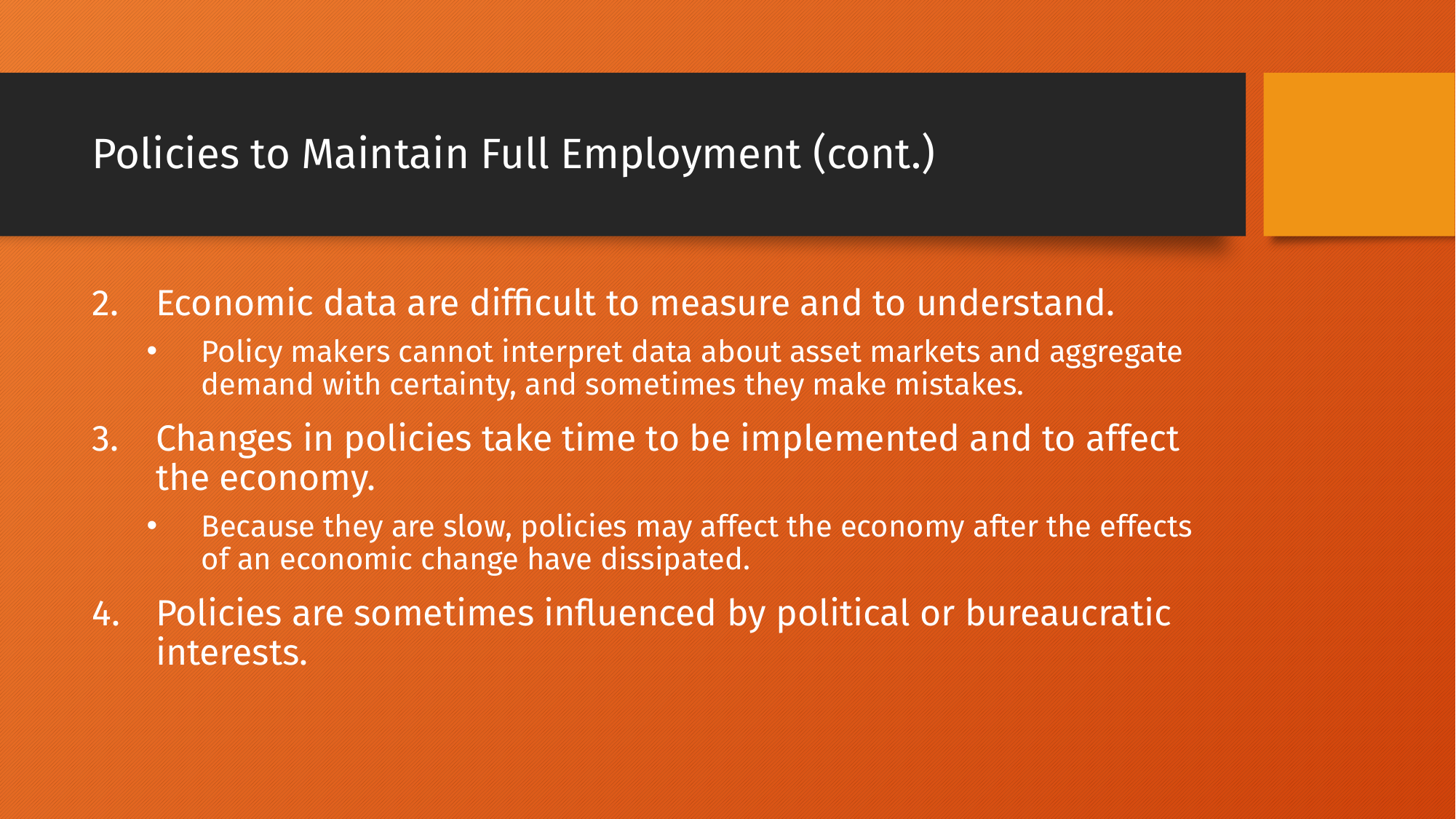

# Policies to Maintain Full Employment (cont.)
Economic data are difficult to measure and to understand.
Policy makers cannot interpret data about asset markets and aggregate demand with certainty, and sometimes they make mistakes.
Changes in policies take time to be implemented and to affect the economy.
Because they are slow, policies may affect the economy after the effects of an economic change have dissipated.
Policies are sometimes influenced by political or bureaucratic interests.